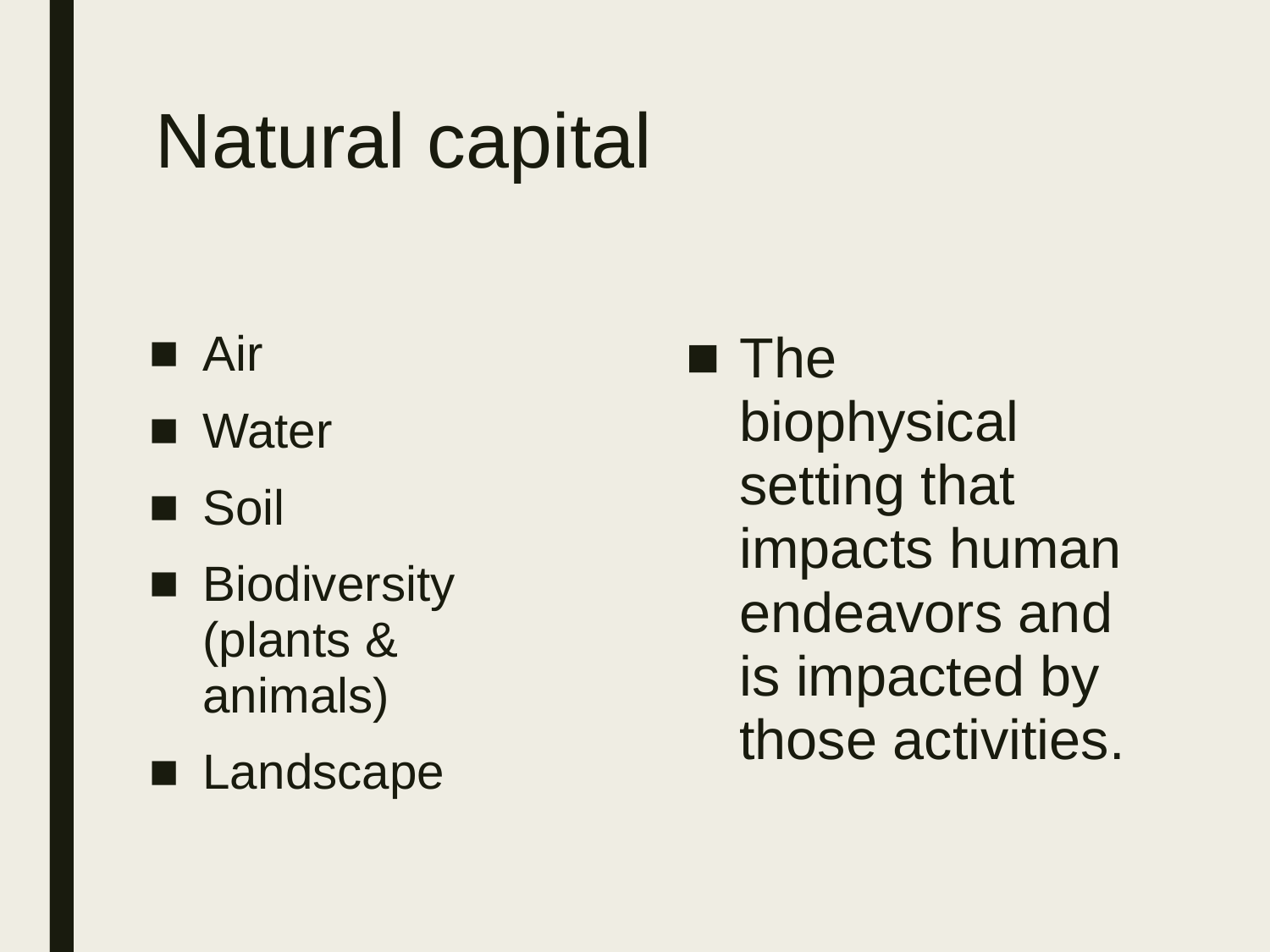

# Natural capital
Air
Water
Soil
Biodiversity (plants & animals)
Landscape
The biophysical setting that impacts human endeavors and is impacted by those activities.